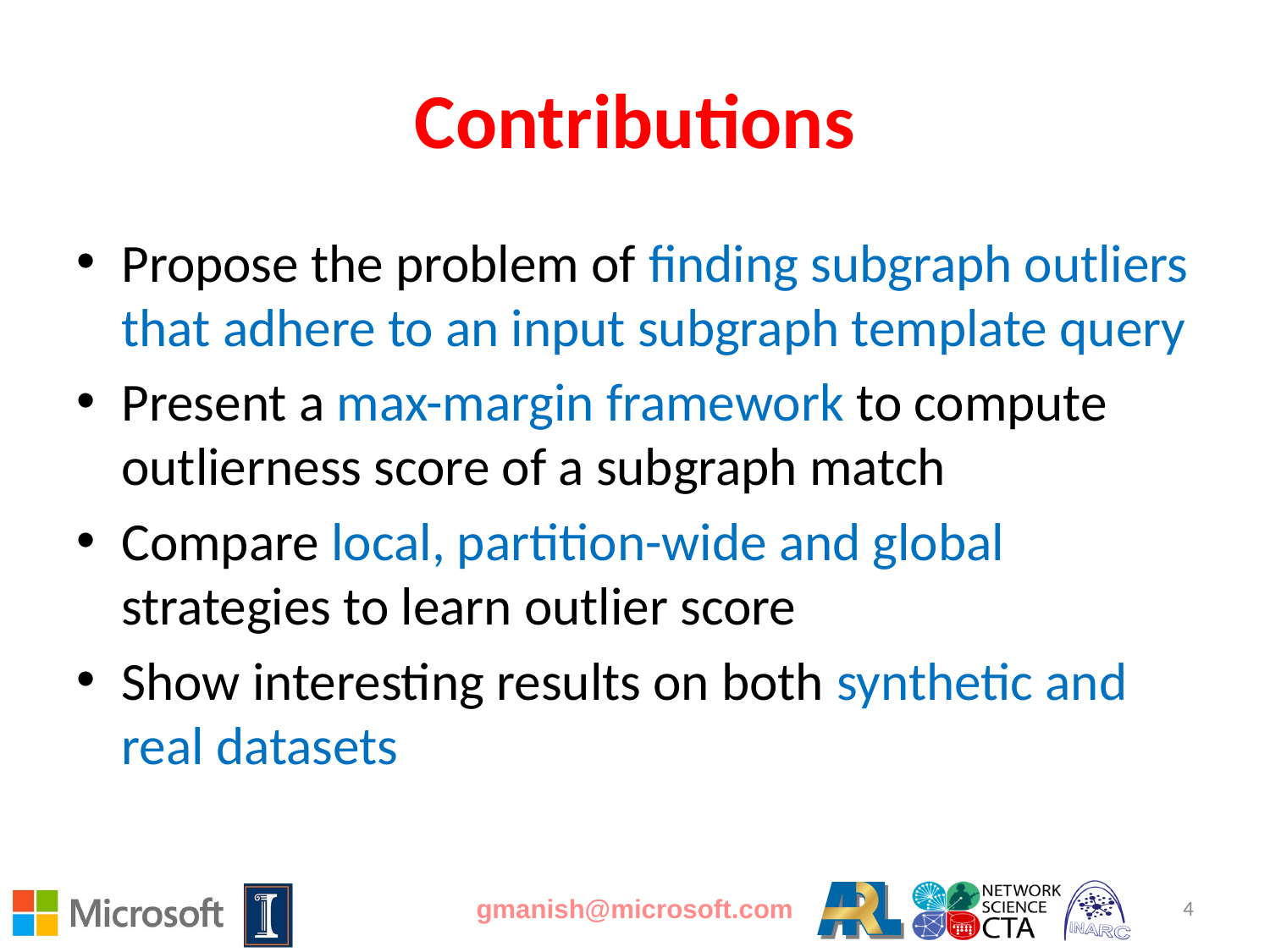

# Contributions
Propose the problem of finding subgraph outliers that adhere to an input subgraph template query
Present a max-margin framework to compute outlierness score of a subgraph match
Compare local, partition-wide and global strategies to learn outlier score
Show interesting results on both synthetic and real datasets
gmanish@microsoft.com
4